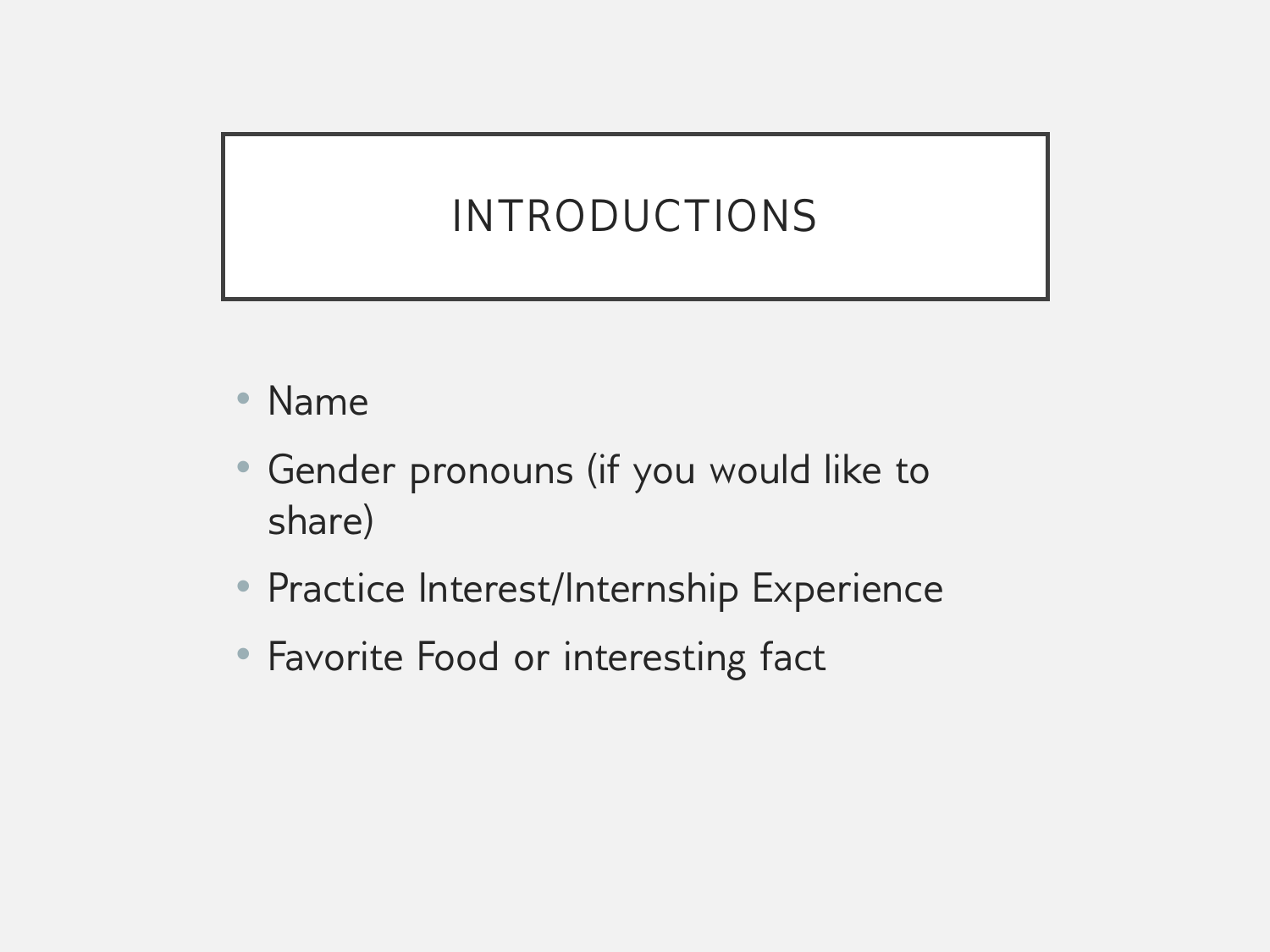

# Introductions
Name
Gender pronouns (if you would like to share)
Practice Interest/Internship Experience
Favorite Food or interesting fact